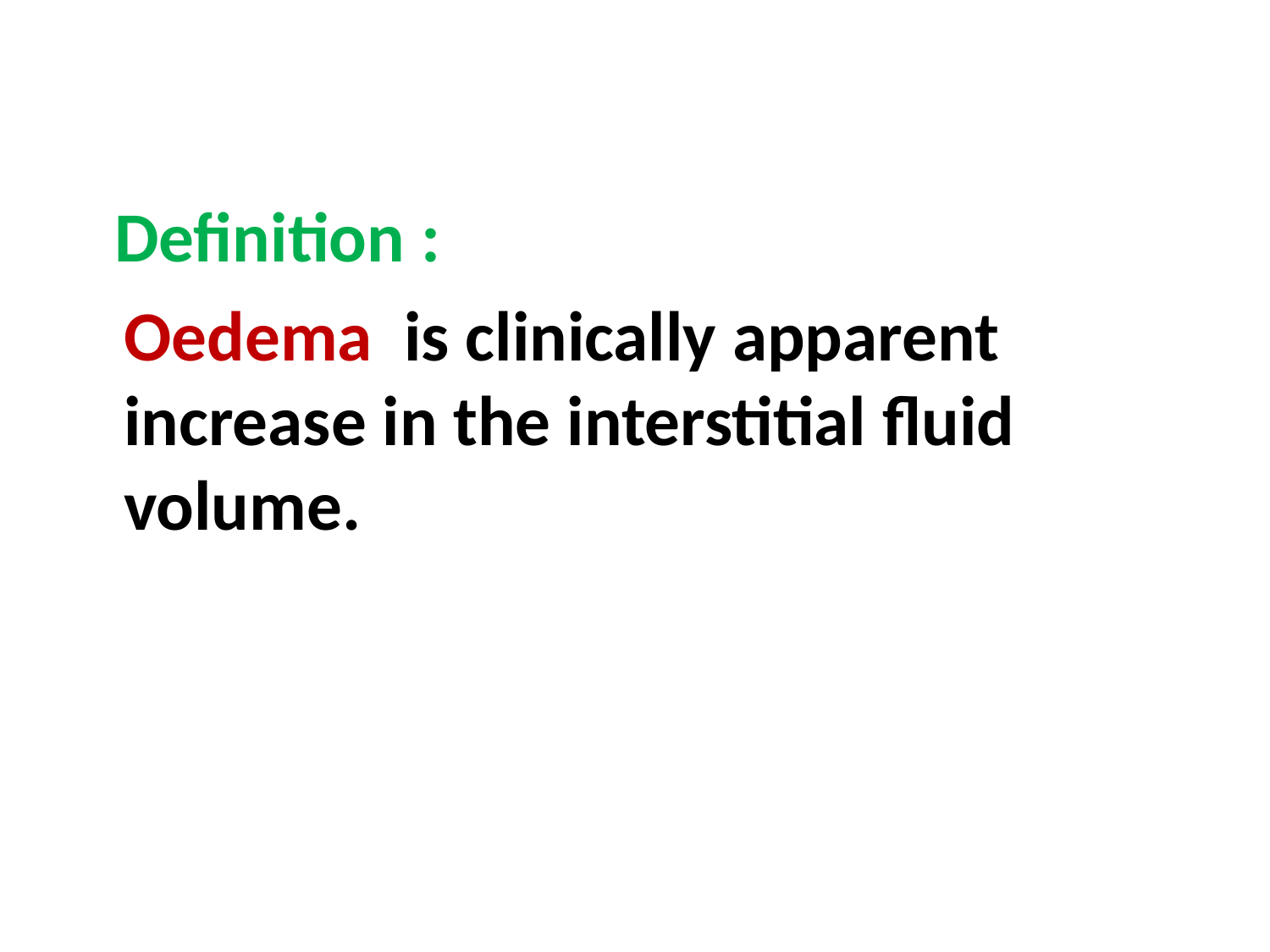

Definition :
   Oedema  is clinically apparent increase in the interstitial fluid volume.